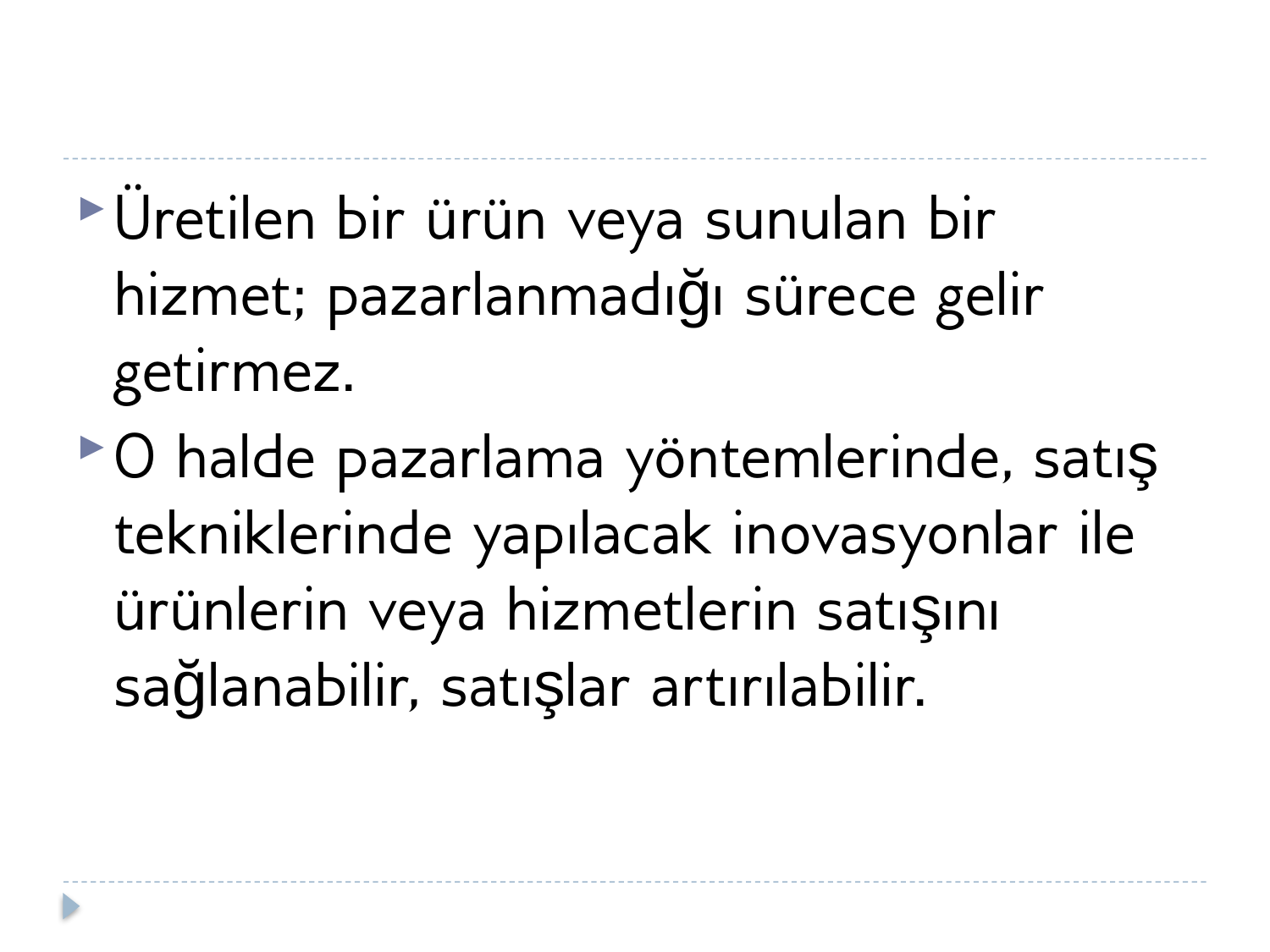

#
Üretilen bir ürün veya sunulan bir hizmet; pazarlanmadığı sürece gelir getirmez.
O halde pazarlama yöntemlerinde, satış tekniklerinde yapılacak inovasyonlar ile ürünlerin veya hizmetlerin satışını sağlanabilir, satışlar artırılabilir.